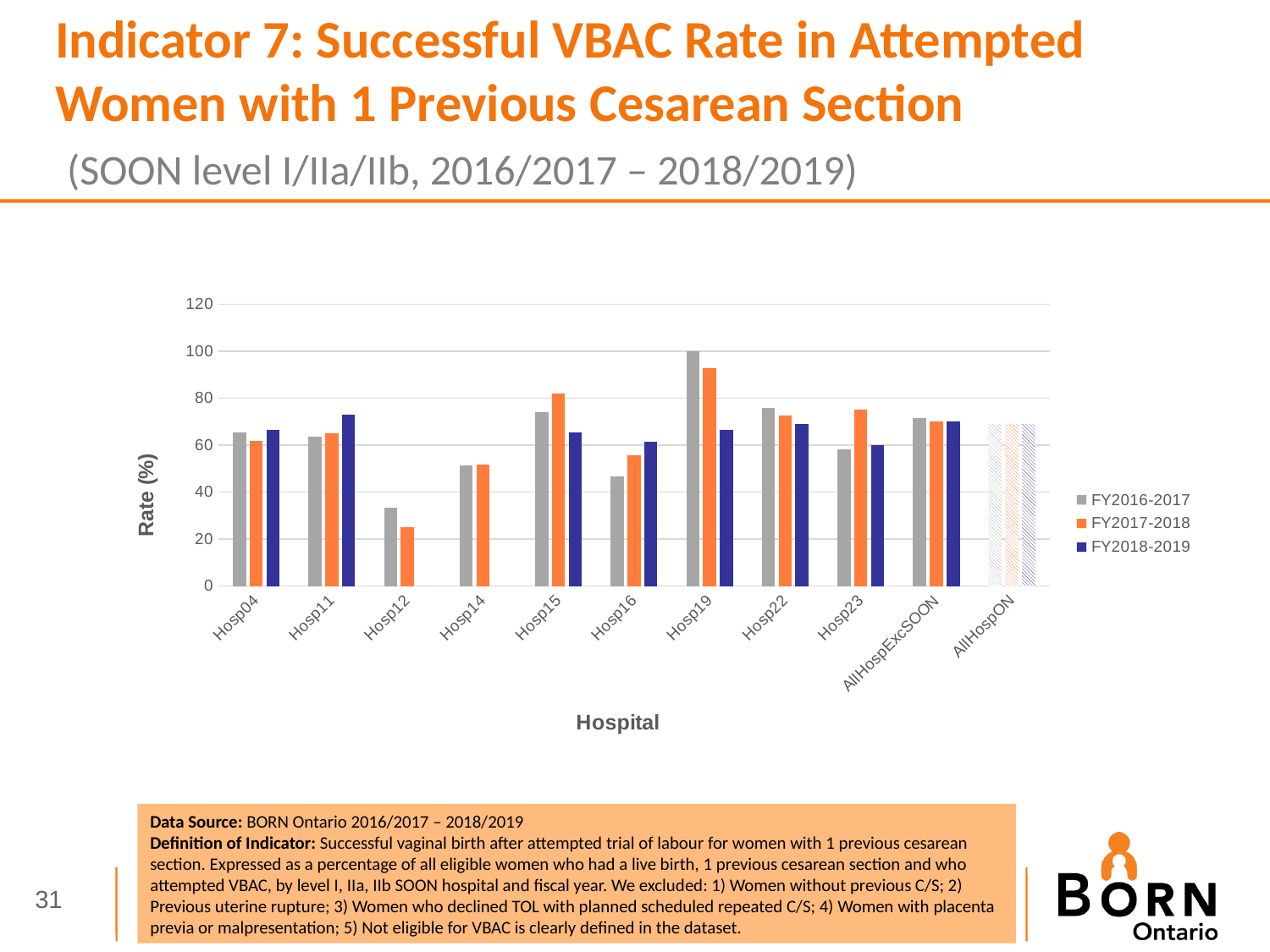

Indicator 7: Successful VBAC Rate in Attempted Women with 1 Previous Cesarean Section
 (SOON level I/IIa/IIb, 2016/2017 – 2018/2019)

### Chart

| Category | FY2016-2017 | FY2017-2018 | FY2018-2019 |
|---|---|---|---|
| Hosp04 | 65.4 | 62.0 | 66.7 |
| Hosp11 | 63.7 | 65.0 | 73.1 |
| Hosp12 | 33.3 | 25.0 | 0.0 |
| Hosp14 | 51.4 | 51.9 | None |
| Hosp15 | 74.1 | 82.1 | 65.5 |
| Hosp16 | 46.7 | 55.8 | 61.4 |
| Hosp19 | 100.0 | 92.9 | 66.7 |
| Hosp22 | 76.0 | 72.6 | 69.1 |
| Hosp23 | 58.3 | 75.0 | 60.0 |
| AllHospExcSOON | 71.6 | 70.1 | 70.0 |
| AllHospON | 69.1 | 69.2 | 69.1 |
Data Source: BORN Ontario 2016/2017 – 2018/2019
Definition of Indicator: Successful vaginal birth after attempted trial of labour for women with 1 previous cesarean section. Expressed as a percentage of all eligible women who had a live birth, 1 previous cesarean section and who attempted VBAC, by level I, IIa, IIb SOON hospital and fiscal year. We excluded: 1) Women without previous C/S; 2) Previous uterine rupture; 3) Women who declined TOL with planned scheduled repeated C/S; 4) Women with placenta previa or malpresentation; 5) Not eligible for VBAC is clearly defined in the dataset.